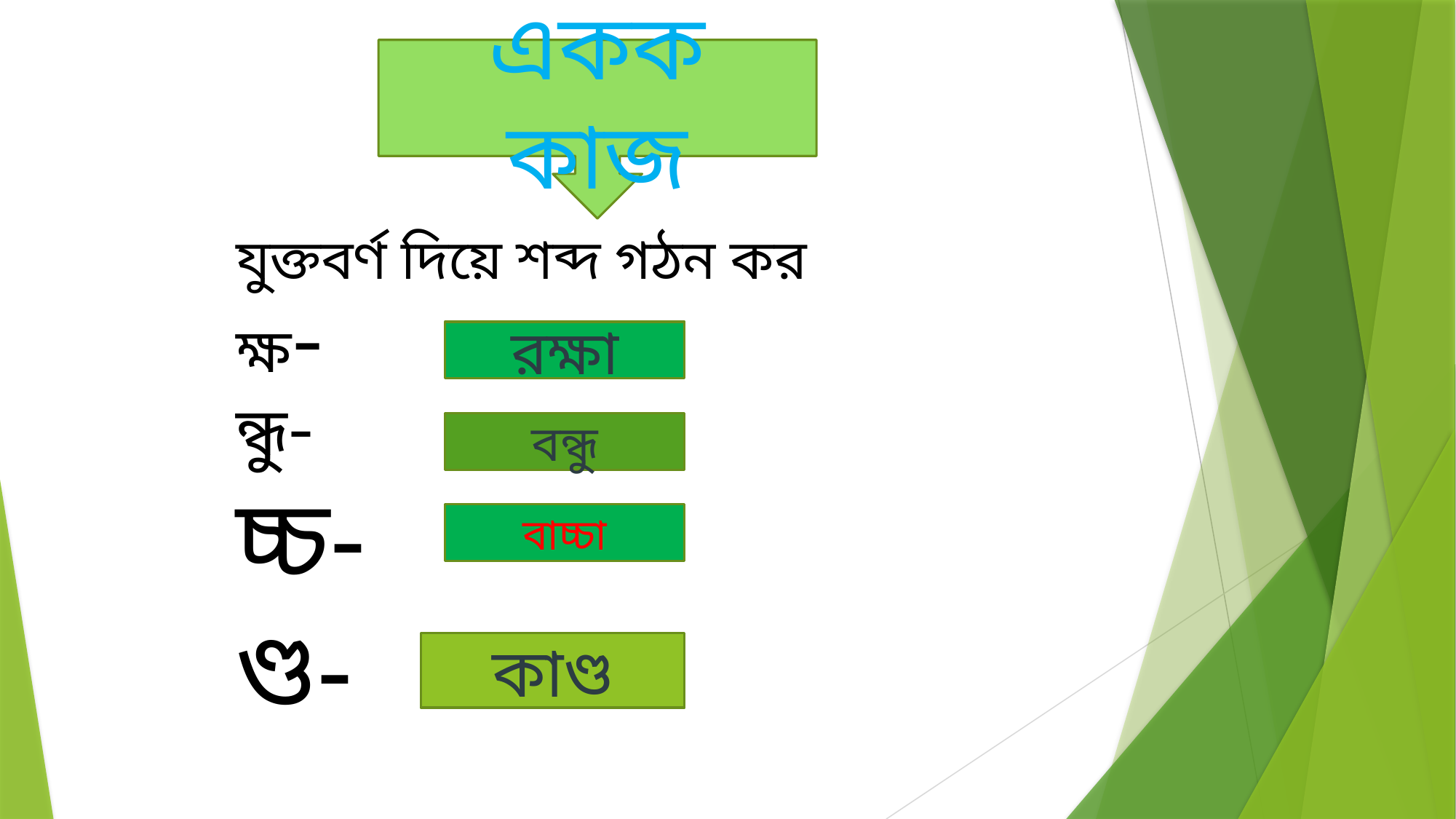

একক কাজ
যুক্তবর্ণ দিয়ে শব্দ গঠন কর
ক্ষ-
ন্ধু-
চ্চ-
ণ্ড-
রক্ষা
বন্ধু
বাচ্চা
কাণ্ড